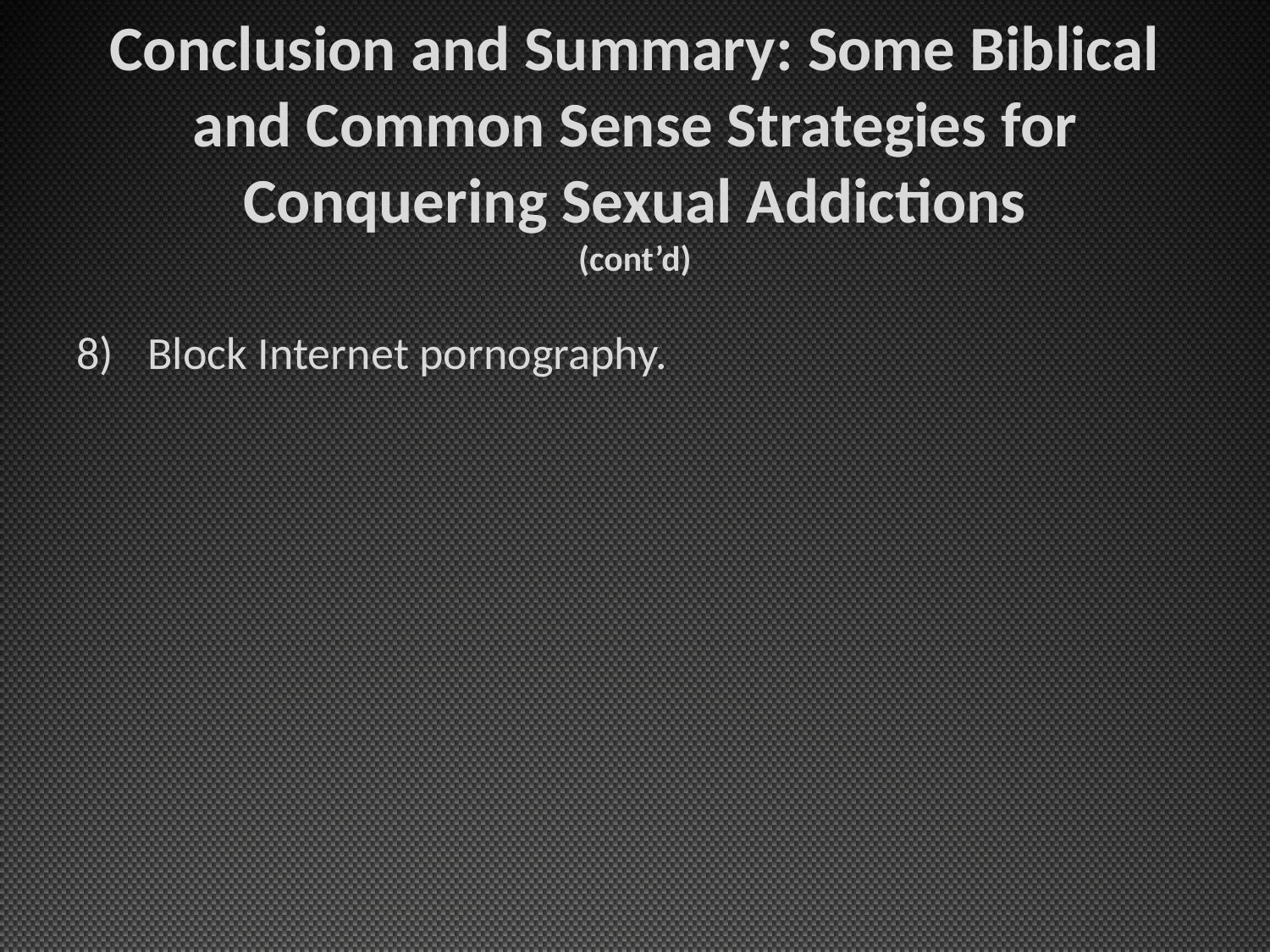

# Conclusion and Summary: Some Biblical and Common Sense Strategies for Conquering Sexual Addictions (cont’d)
Block Internet pornography.